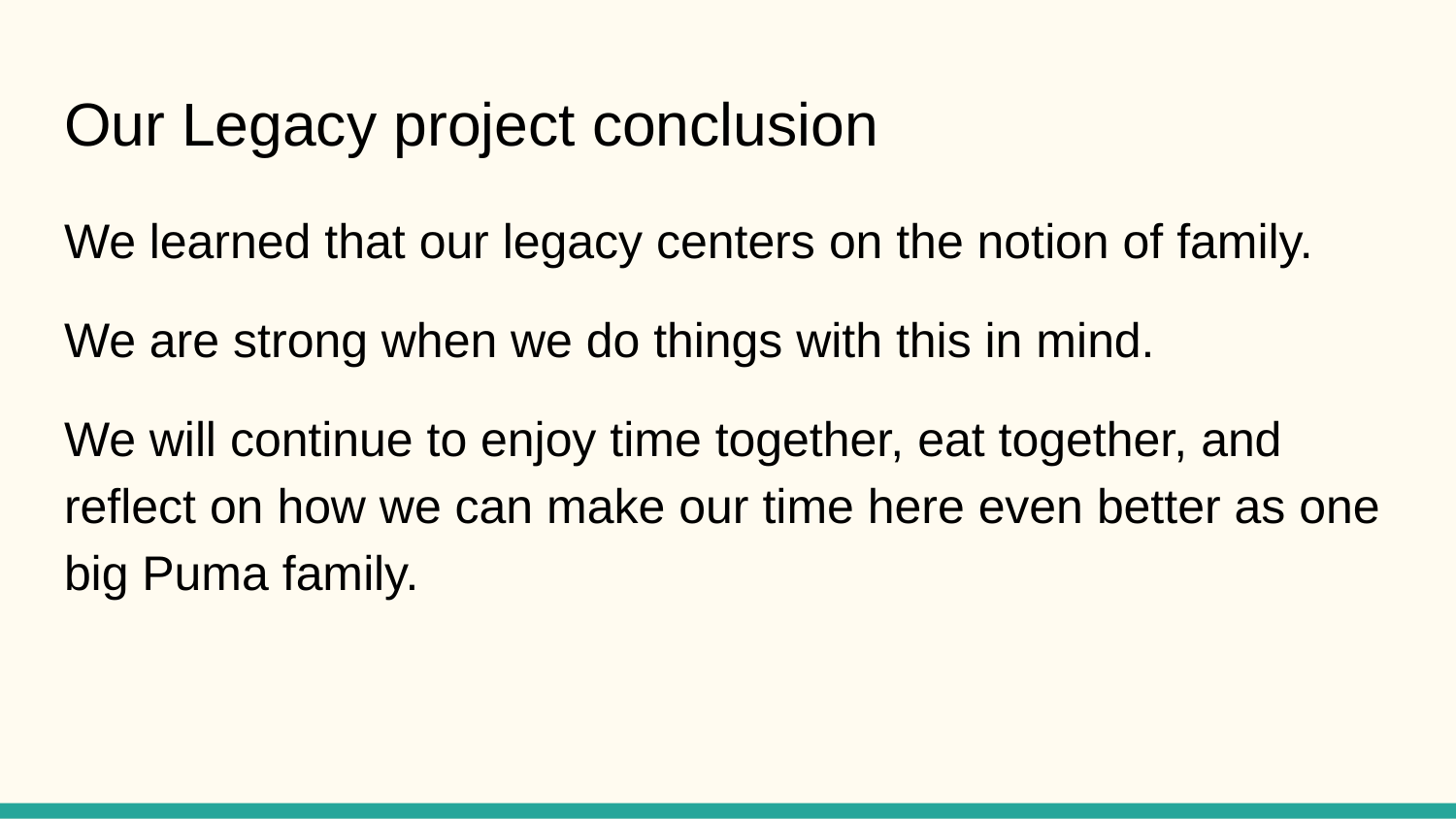

# Our Legacy project conclusion
We learned that our legacy centers on the notion of family.
We are strong when we do things with this in mind.
We will continue to enjoy time together, eat together, and reflect on how we can make our time here even better as one big Puma family.